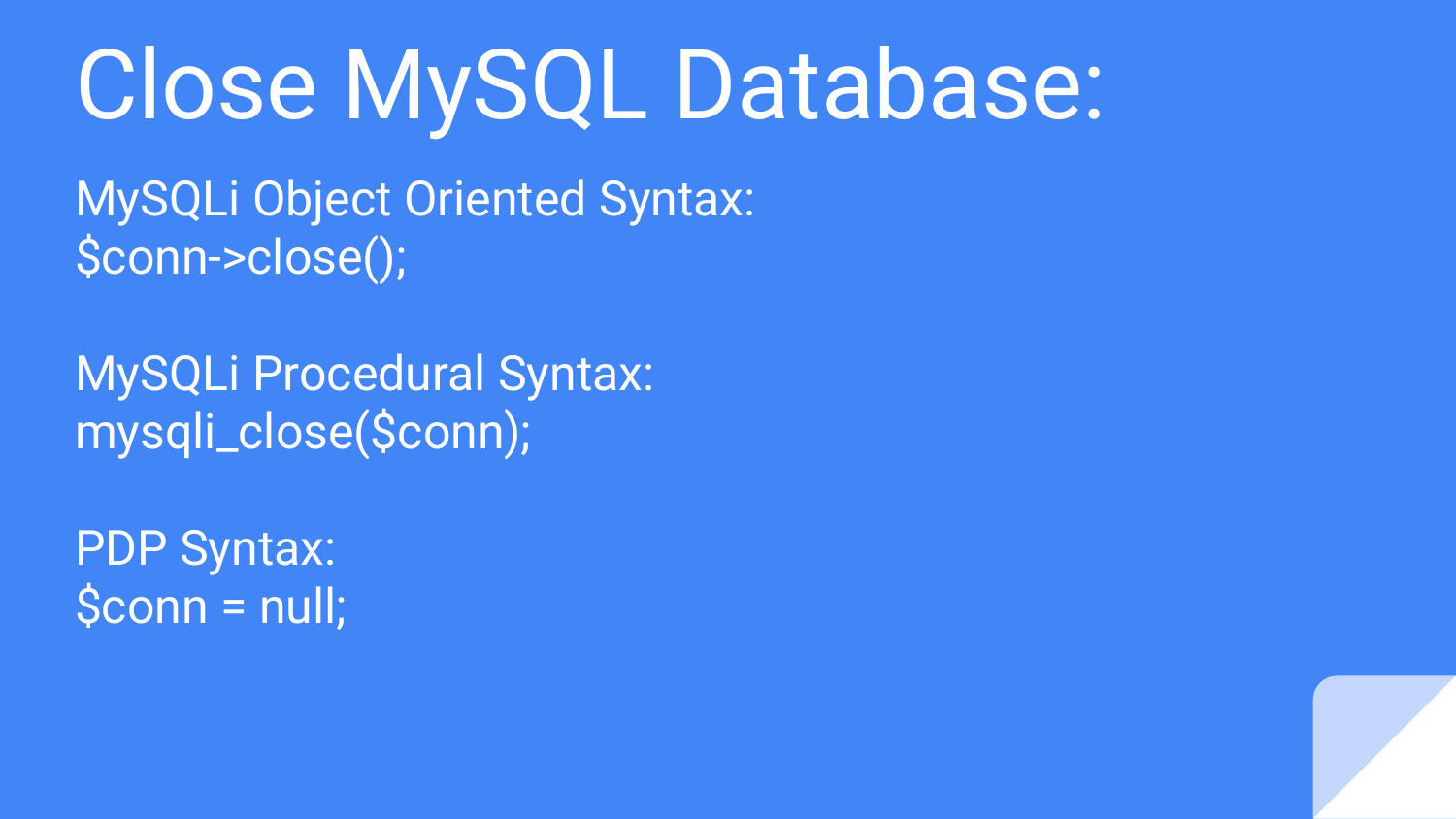

# Close MySQL Database:
MySQLi Object Oriented Syntax:
$conn->close();

MySQLi Procedural Syntax:
mysqli_close($conn);

PDP Syntax:
$conn = null;